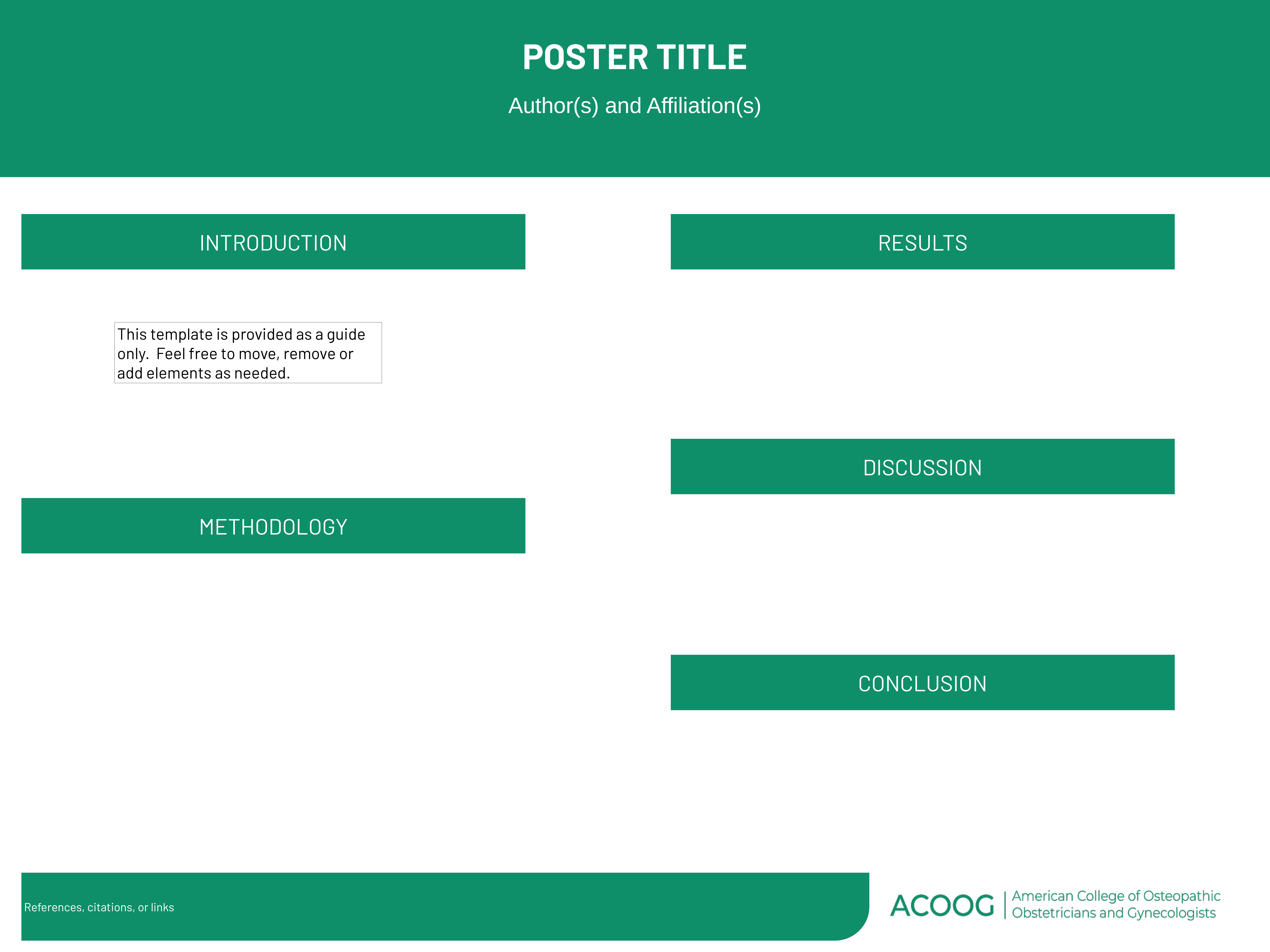

# POSTER TITLE
Author(s) and Affiliation(s)
RESULTS
INTRODUCTION
This template is provided as a guide only.  Feel free to move, remove or add elements as needed.
DISCUSSION
METHODOLOGY
CONCLUSION
References, citations, or links